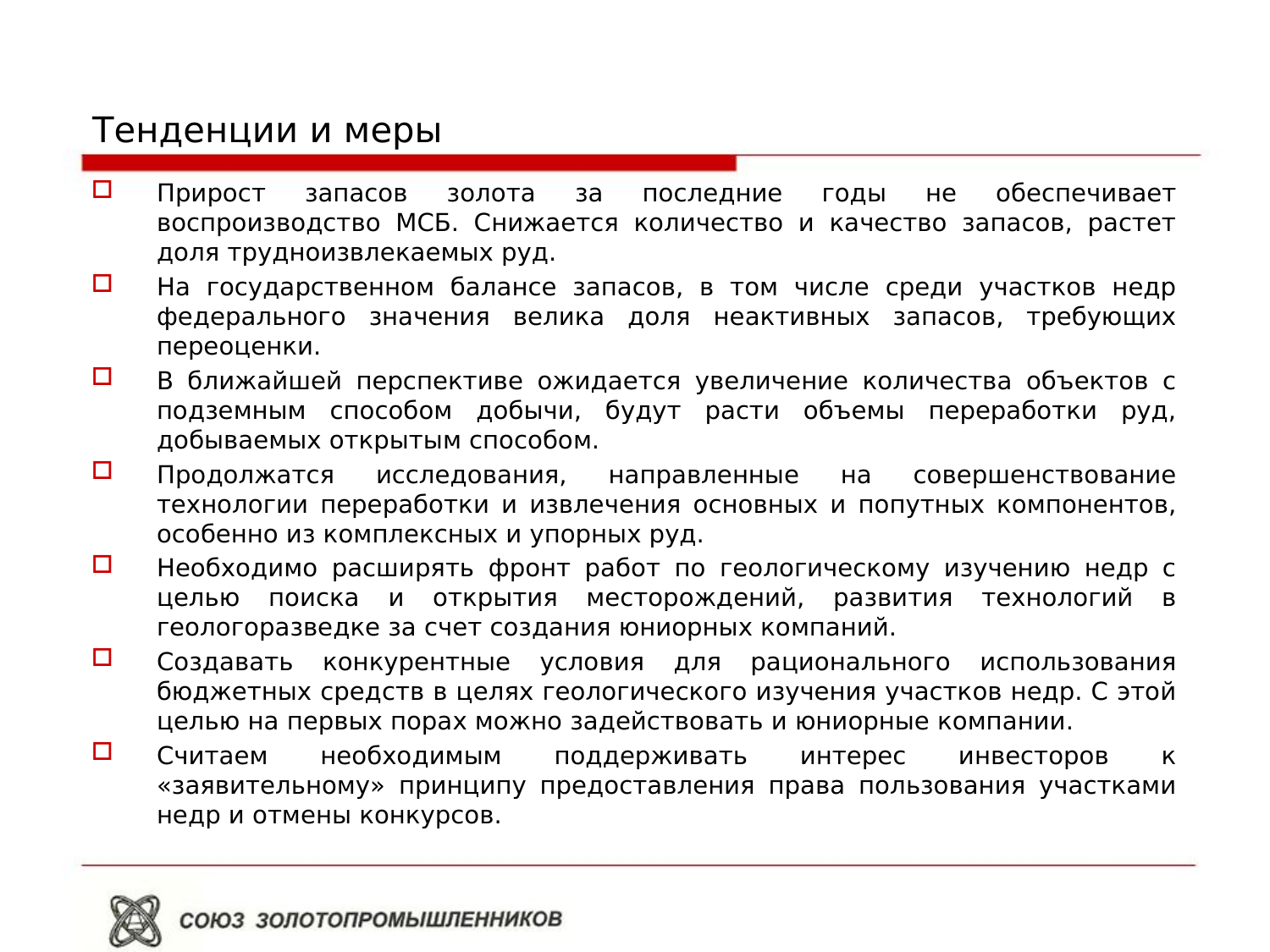

# Тенденции и меры
Прирост запасов золота за последние годы не обеспечивает воспроизводство МСБ. Снижается количество и качество запасов, растет доля трудноизвлекаемых руд.
На государственном балансе запасов, в том числе среди участков недр федерального значения велика доля неактивных запасов, требующих переоценки.
В ближайшей перспективе ожидается увеличение количества объектов с подземным способом добычи, будут расти объемы переработки руд, добываемых открытым способом.
Продолжатся исследования, направленные на совершенствование технологии переработки и извлечения основных и попутных компонентов, особенно из комплексных и упорных руд.
Необходимо расширять фронт работ по геологическому изучению недр с целью поиска и открытия месторождений, развития технологий в геологоразведке за счет создания юниорных компаний.
Создавать конкурентные условия для рационального использования бюджетных средств в целях геологического изучения участков недр. С этой целью на первых порах можно задействовать и юниорные компании.
Считаем необходимым поддерживать интерес инвесторов к «заявительному» принципу предоставления права пользования участками недр и отмены конкурсов.